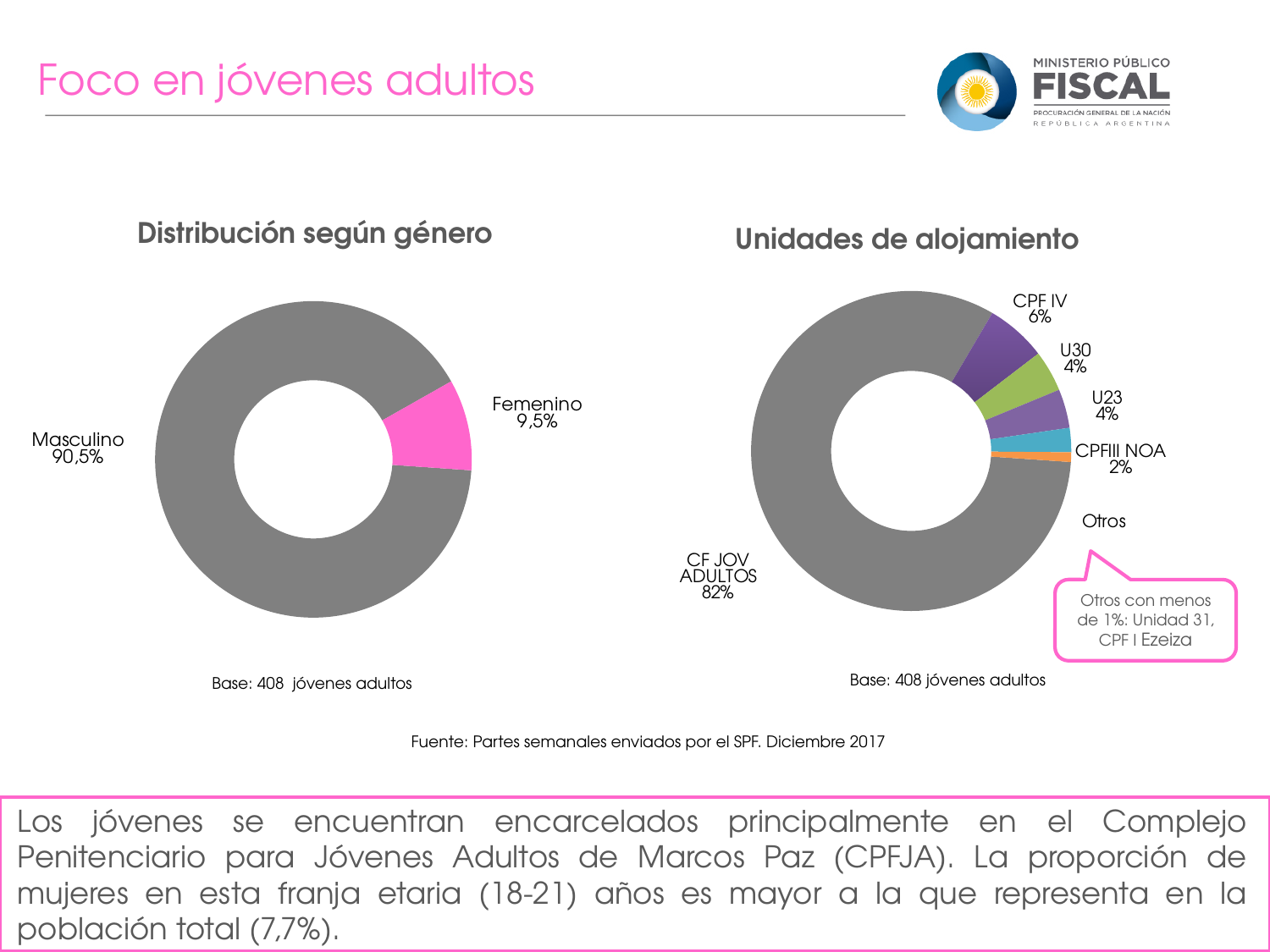

Foco en jóvenes adultos
Distribución según género
Unidades de alojamiento

### Chart

| Category | Ventas |
|---|---|
| CF JOV ADULTOS | 336.0 |
| CPF IV | 25.0 |
| U30 | 17.0 |
| U23 | 16.0 |
| CPFIII NOA | 10.0 |
| Otros | 4.0 |

### Chart

| Category | Ventas |
|---|---|
| Masculino | 370.0 |
| Femenino | 38.0 |
Otros con menos de 1%: Unidad 31, CPF I Ezeiza
Base: 408 jóvenes adultos
Base: 408  jóvenes adultos
Fuente: Partes semanales enviados por el SPF. Diciembre 2017
Los jóvenes se encuentran encarcelados principalmente en el Complejo Penitenciario para Jóvenes Adultos de Marcos Paz (CPFJA). La proporción de mujeres en esta franja etaria (18-21) años es mayor a la que representa en la población total (7,7%).